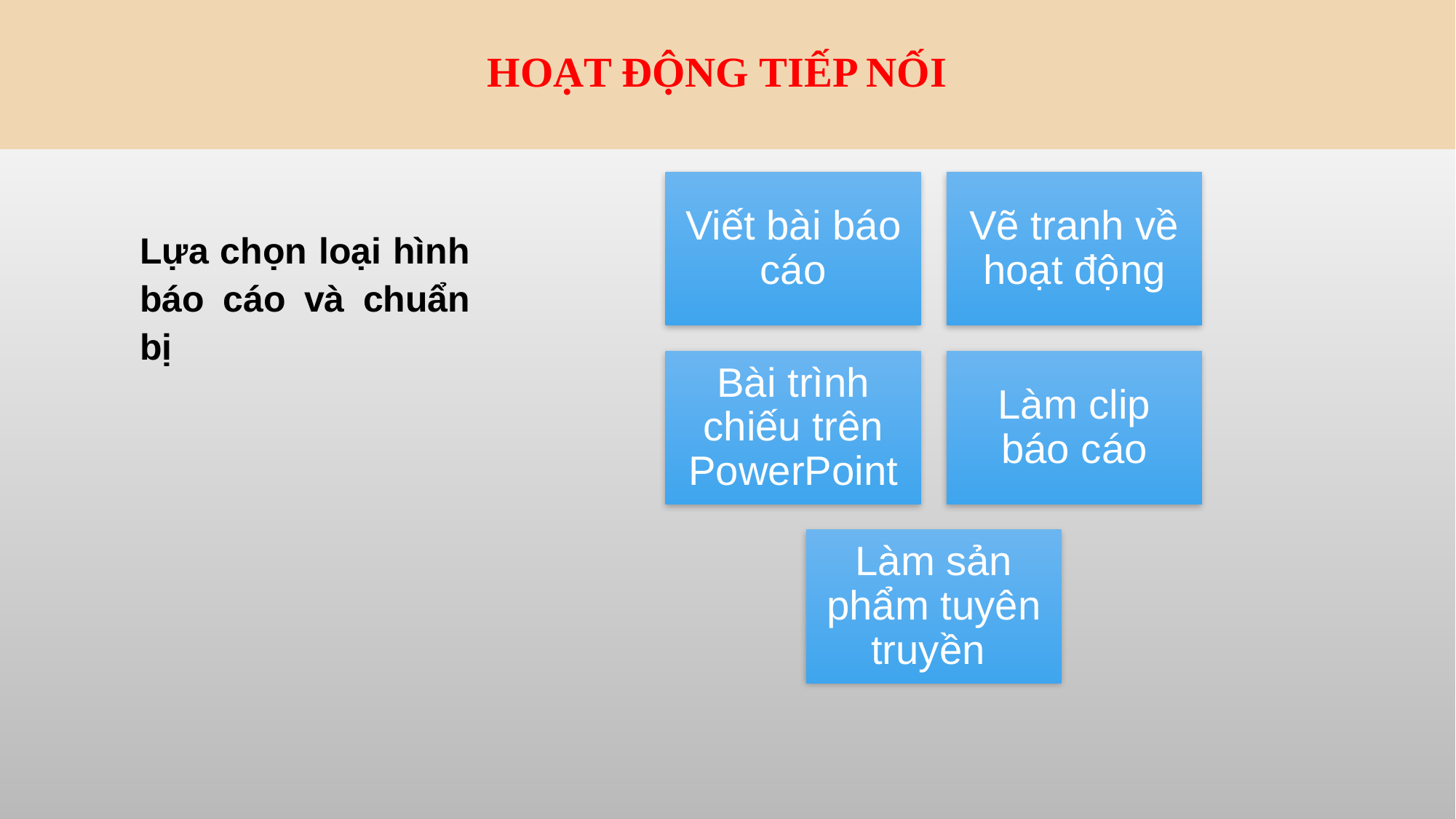

# HOẠT ĐỘNG TIẾP NỐI
Viết bài báo cáo
Vẽ tranh về hoạt động
Bài trình chiếu trên PowerPoint
Làm clip báo cáo
Làm sản phẩm tuyên truyền
Lựa chọn loại hình báo cáo và chuẩn bị